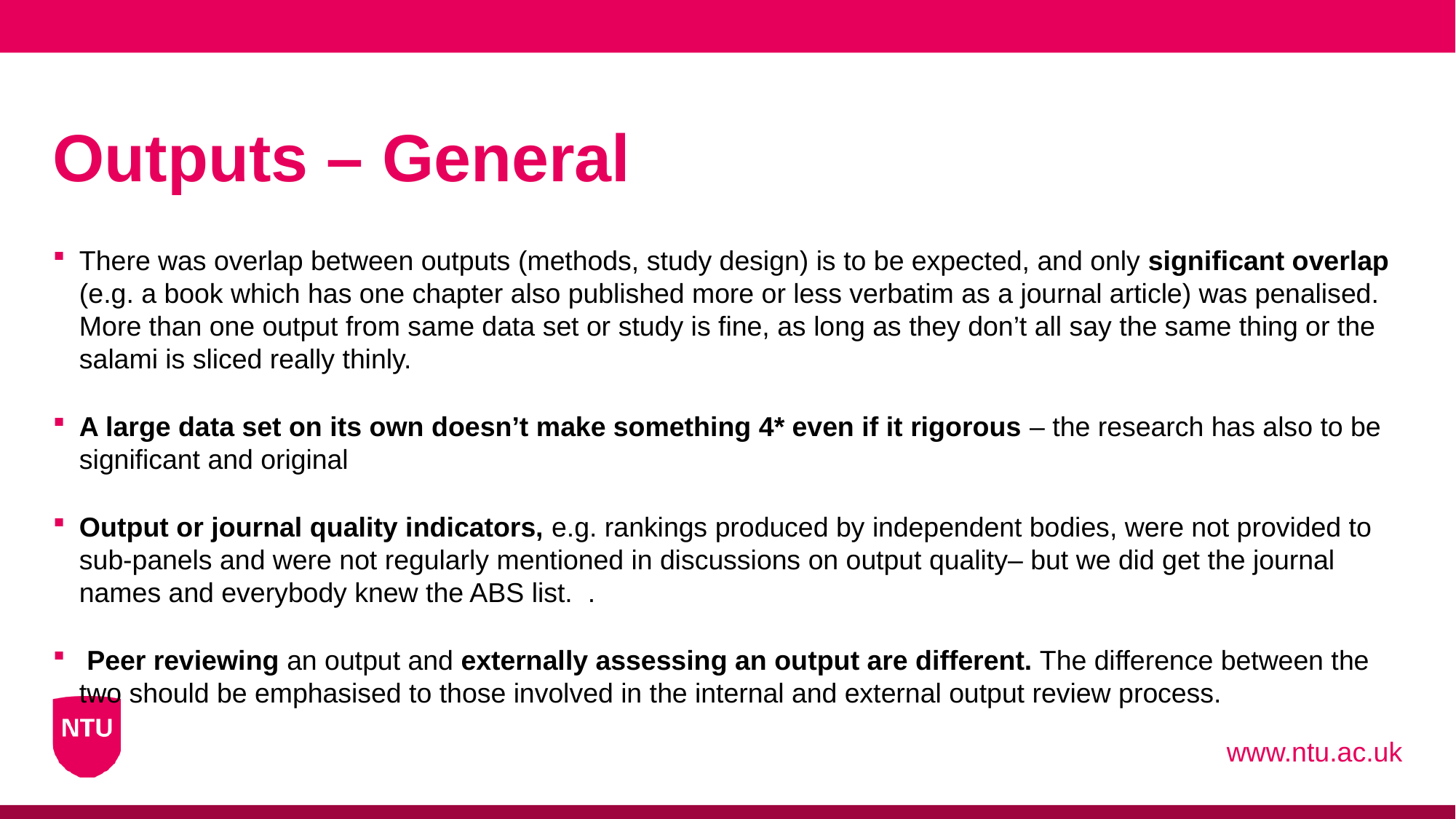

# Outputs – General
There was overlap between outputs (methods, study design) is to be expected, and only significant overlap (e.g. a book which has one chapter also published more or less verbatim as a journal article) was penalised. More than one output from same data set or study is fine, as long as they don’t all say the same thing or the salami is sliced really thinly.

A large data set on its own doesn’t make something 4* even if it rigorous – the research has also to be significant and original

Output or journal quality indicators, e.g. rankings produced by independent bodies, were not provided to sub-panels and were not regularly mentioned in discussions on output quality– but we did get the journal names and everybody knew the ABS list.  .

 Peer reviewing an output and externally assessing an output are different. The difference between the two should be emphasised to those involved in the internal and external output review process.

www.ntu.ac.uk